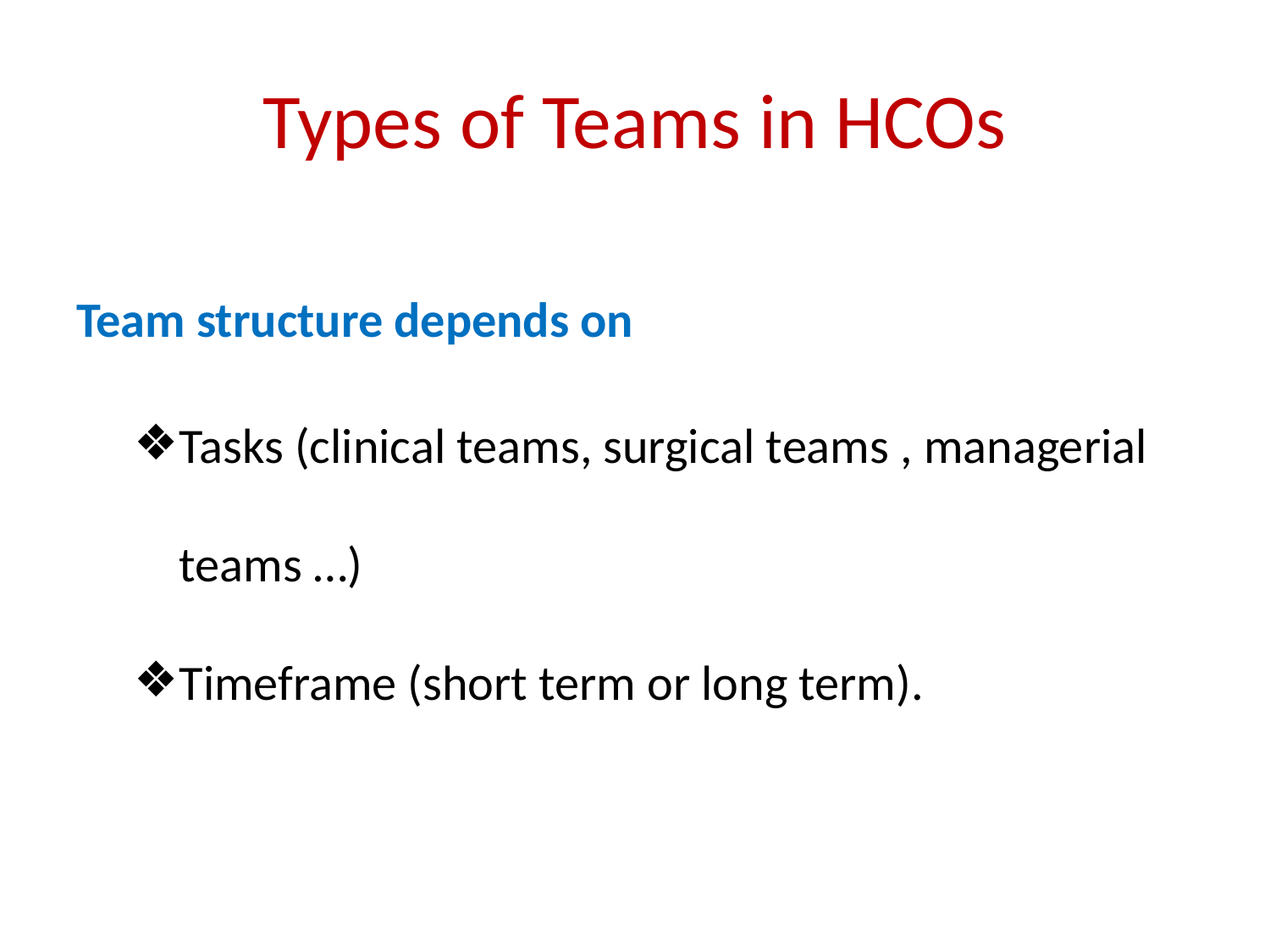

# Types of Teams in HCOs
Team structure depends on
Tasks (clinical teams, surgical teams , managerial teams …)
Timeframe (short term or long term).